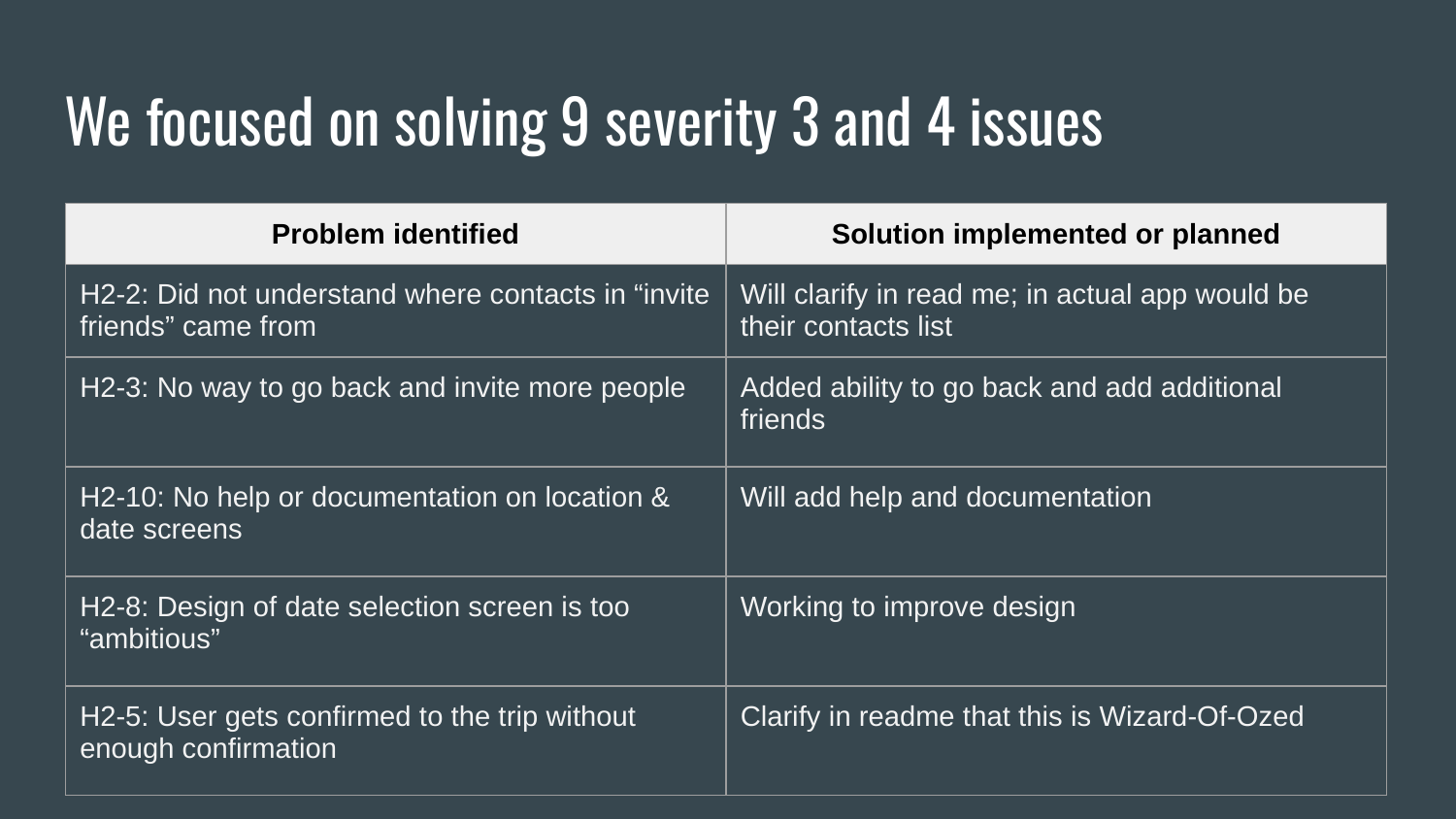

# We focused on solving 9 severity 3 and 4 issues

| Problem identified | Solution implemented or planned |
| --- | --- |
| H2-2: Did not understand where contacts in “invite friends” came from | Will clarify in read me; in actual app would be their contacts list |
| H2-3: No way to go back and invite more people | Added ability to go back and add additional friends |
| H2-10: No help or documentation on location & date screens | Will add help and documentation |
| H2-8: Design of date selection screen is too “ambitious” | Working to improve design |
| H2-5: User gets confirmed to the trip without enough confirmation | Clarify in readme that this is Wizard-Of-Ozed |